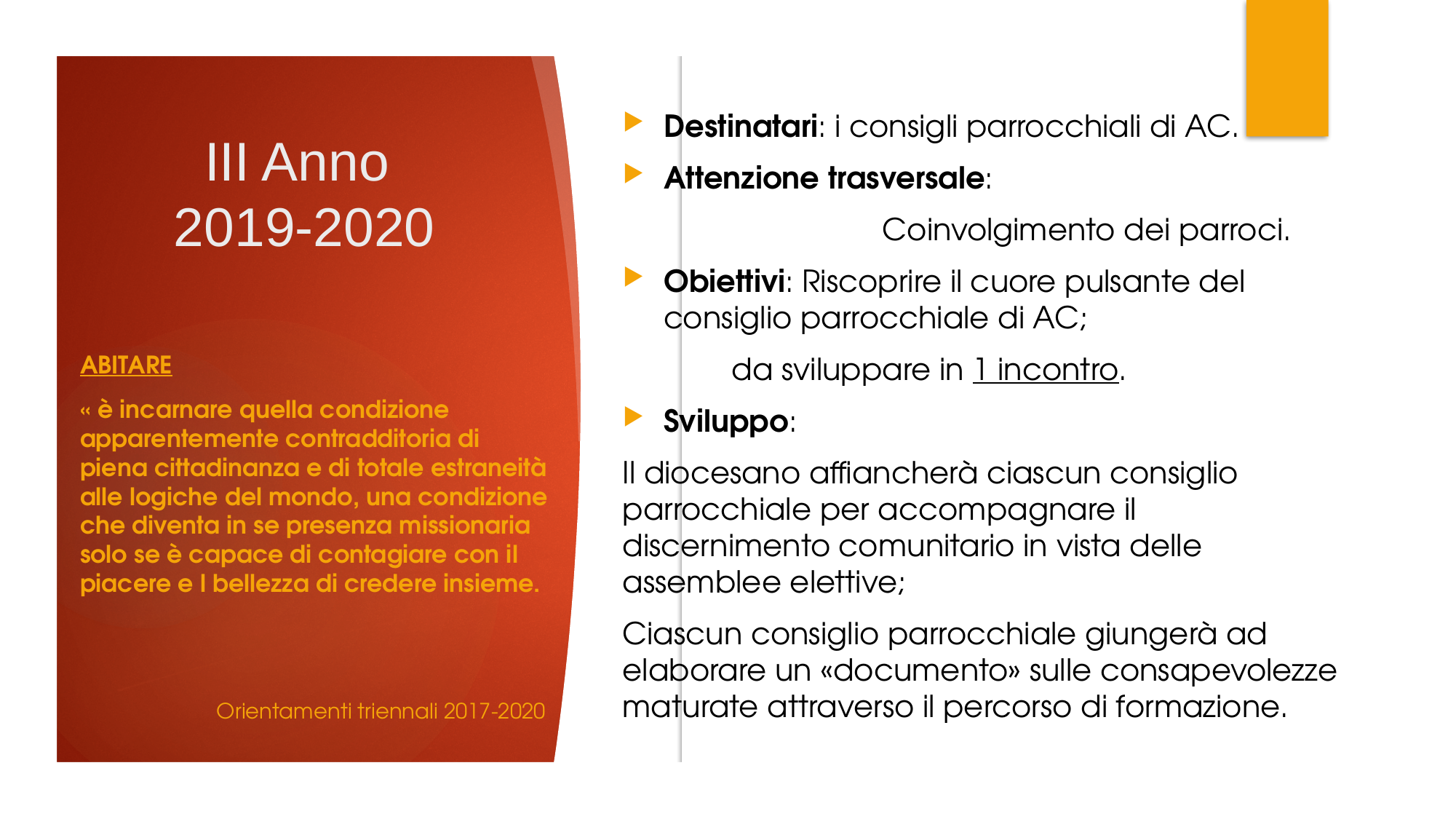

Destinatari: i consigli parrocchiali di AC.
Attenzione trasversale:
	                  Coinvolgimento dei parroci.
Obiettivi: Riscoprire il cuore pulsante del consiglio parrocchiale di AC;
	da sviluppare in 1 incontro.
Sviluppo:
Il diocesano affiancherà ciascun consiglio parrocchiale per accompagnare il discernimento comunitario in vista delle assemblee elettive;
Ciascun consiglio parrocchiale giungerà ad elaborare un «documento» sulle consapevolezze maturate attraverso il percorso di formazione.
# III Anno 2019-2020

ABITARE
« è incarnare quella condizione apparentemente contradditoria di piena cittadinanza e di totale estraneità alle logiche del mondo, una condizione che diventa in se presenza missionaria solo se è capace di contagiare con il piacere e l bellezza di credere insieme.

Orientamenti triennali 2017-2020